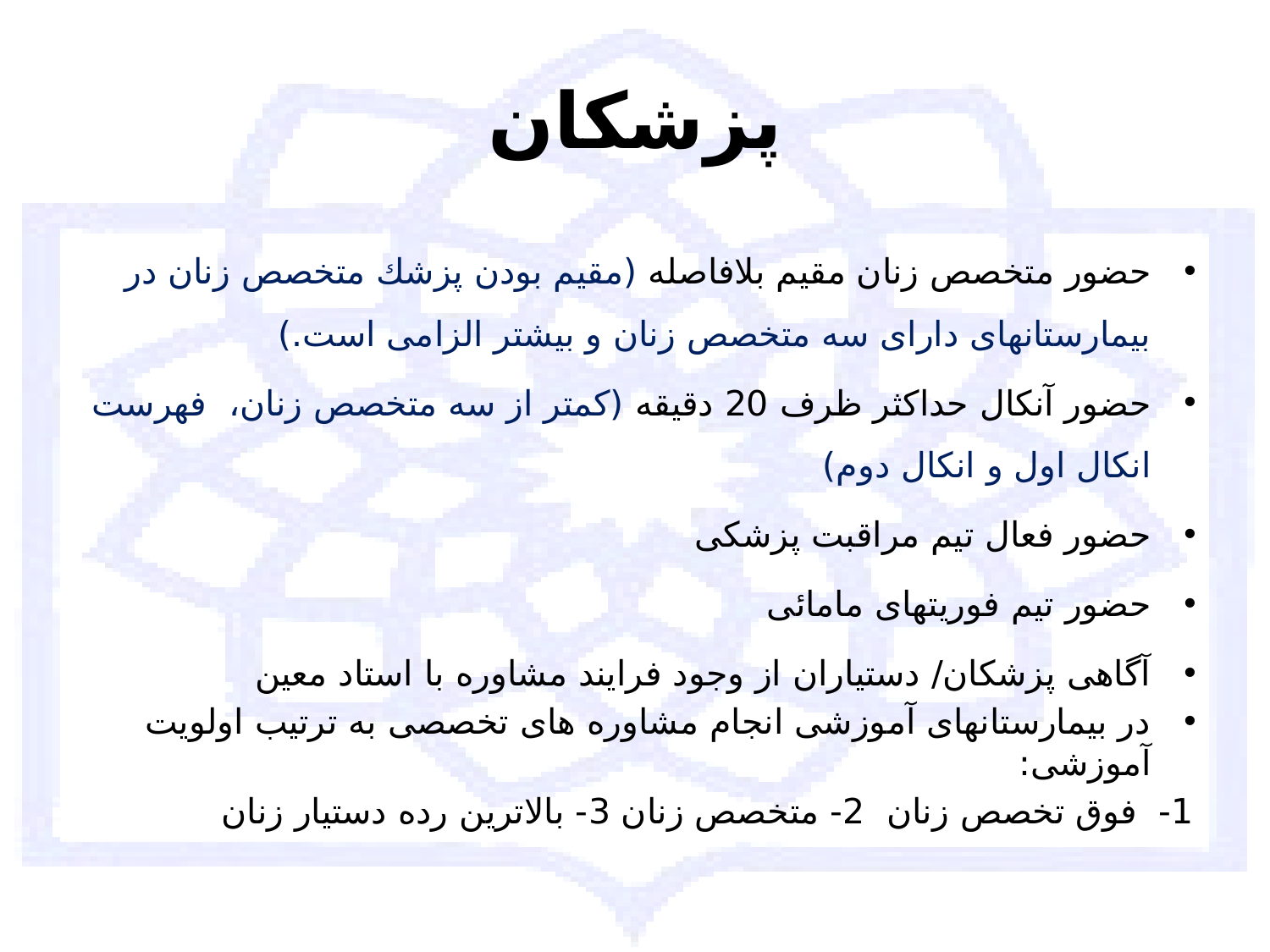

# پزشکان
حضور متخصص زنان مقیم بلافاصله (مقیم بودن پزشك متخصص زنان در بیمارستانهای دارای سه متخصص زنان و بیشتر الزامی است.)
حضور آنکال حداکثر ظرف 20 دقیقه (کمتر از سه متخصص زنان،  فهرست انکال اول و انکال دوم)
حضور فعال تیم مراقبت پزشکی
حضور تیم فوریتهای مامائی
آگاهی پزشکان/ دستیاران از وجود فرایند مشاوره با استاد معین
در بیمارستانهای آموزشی انجام مشاوره های تخصصی به ترتیب اولویت آموزشی:
1-  فوق تخصص زنان  2- متخصص زنان 3- بالاترین رده دستیار زنان